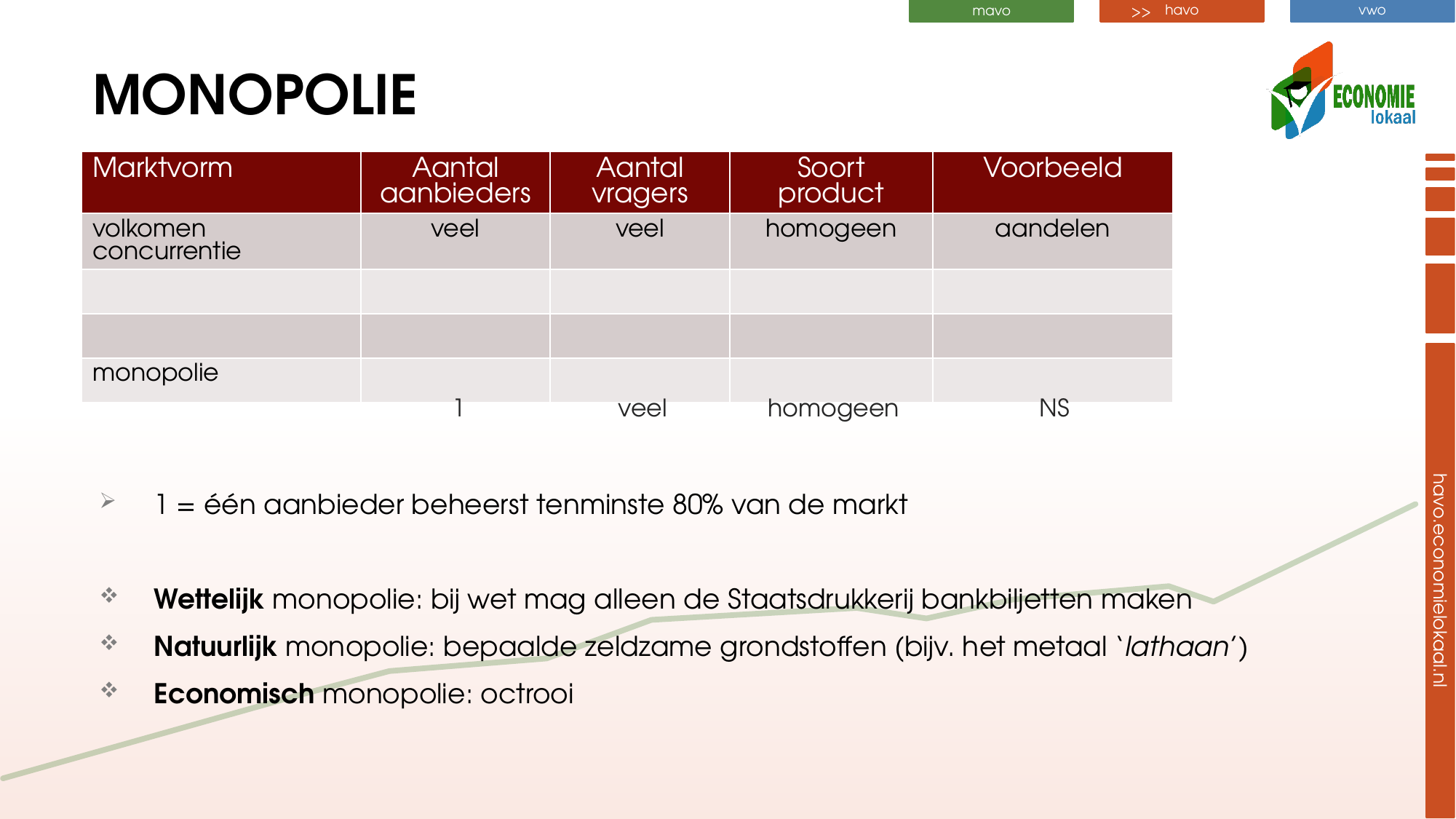

# monopolie
| Marktvorm | Aantal aanbieders | Aantal vragers | Soort product | Voorbeeld |
| --- | --- | --- | --- | --- |
| volkomen concurrentie | veel | veel | homogeen | aandelen |
|  |  |  |  |  |
|  |  |  |  |  |
| monopolie |  |  |  |  |
veel
homogeen
NS
1
1 = één aanbieder beheerst tenminste 80% van de markt

Wettelijk monopolie: bij wet mag alleen de Staatsdrukkerij bankbiljetten maken
Natuurlijk monopolie: bepaalde zeldzame grondstoffen (bijv. het metaal ‘lathaan’)
Economisch monopolie: octrooi